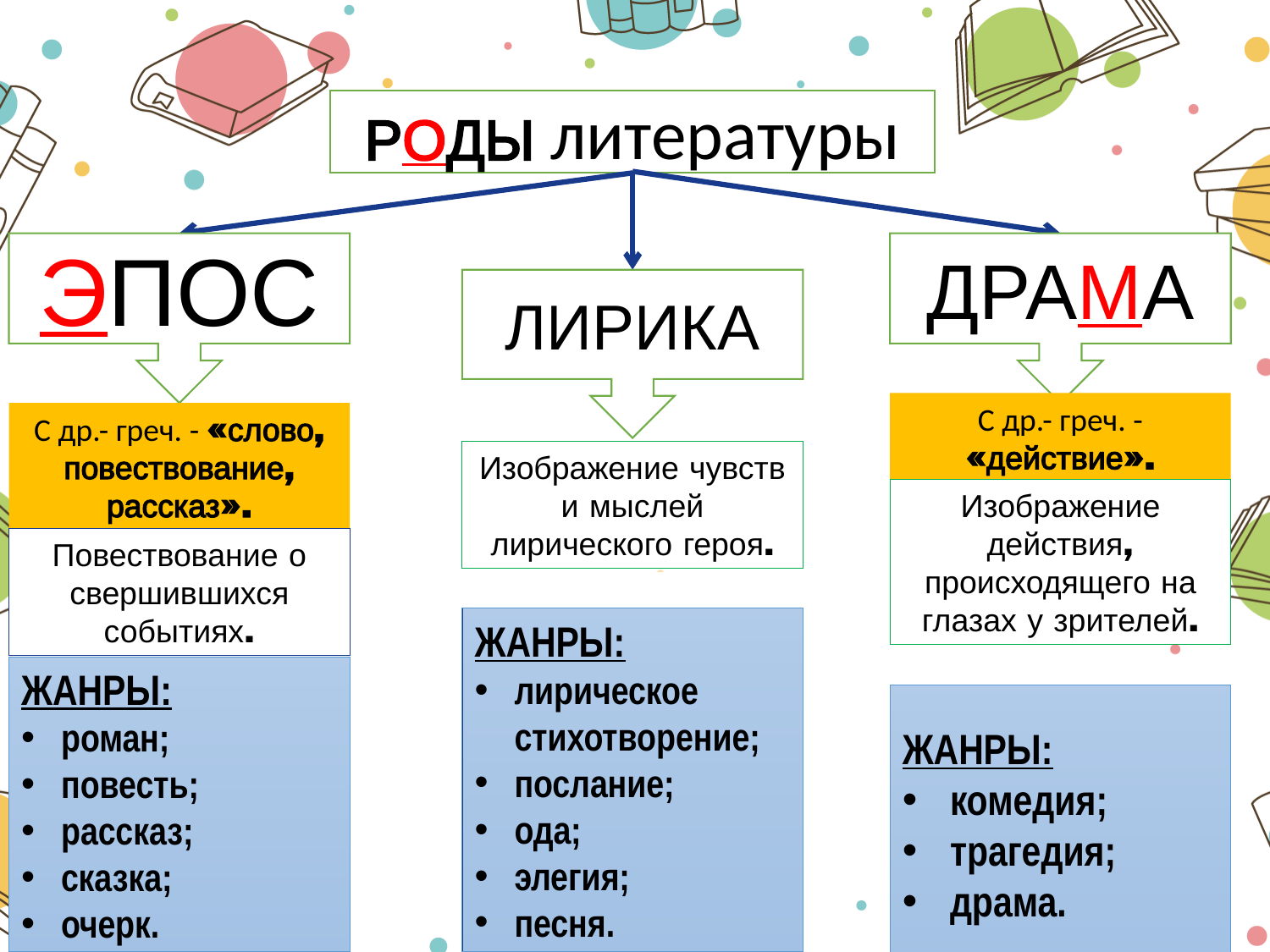

РОДЫ литературы
ЭПОС
ДРАМА
ЛИРИКА
С др.- греч. - «действие».
С др.- греч. - «слово, повествование, рассказ».
Изображение чувств и мыслей лирического героя.
Изображение действия, происходящего на глазах у зрителей.
Повествование о свершившихся событиях.
ЖАНРЫ:
лирическое стихотворение;
послание;
ода;
элегия;
песня.
ЖАНРЫ:
роман;
повесть;
рассказ;
сказка;
очерк.
ЖАНРЫ:
комедия;
трагедия;
драма.